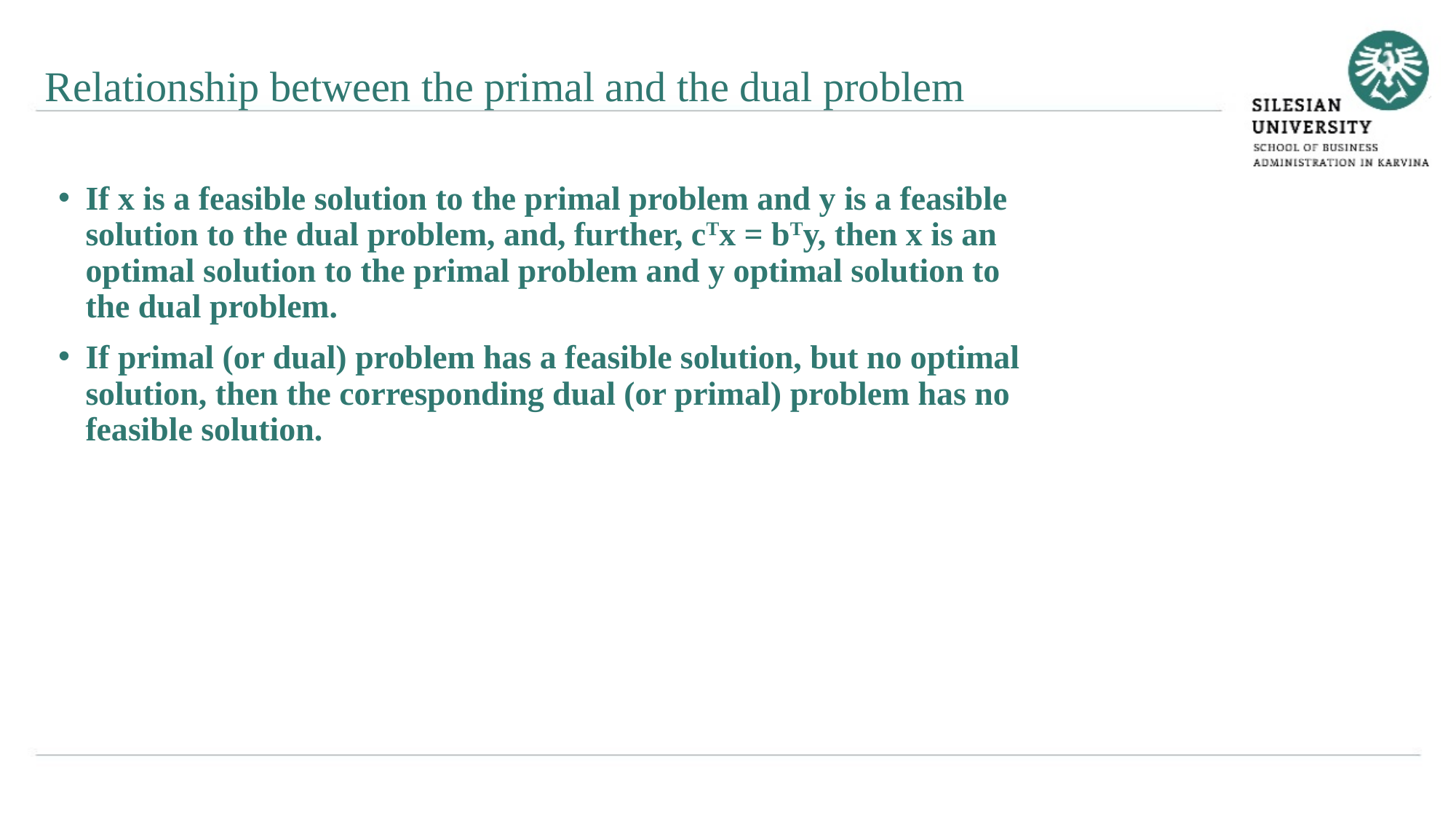

Relationship between the primal and the dual problem
If x is a feasible solution to the primal problem and y is a feasible solution to the dual problem, and, further, cTx = bTy, then x is an optimal solution to the primal problem and y optimal solution to the dual problem.
If primal (or dual) problem has a feasible solution, but no optimal solution, then the corresponding dual (or primal) problem has no feasible solution.